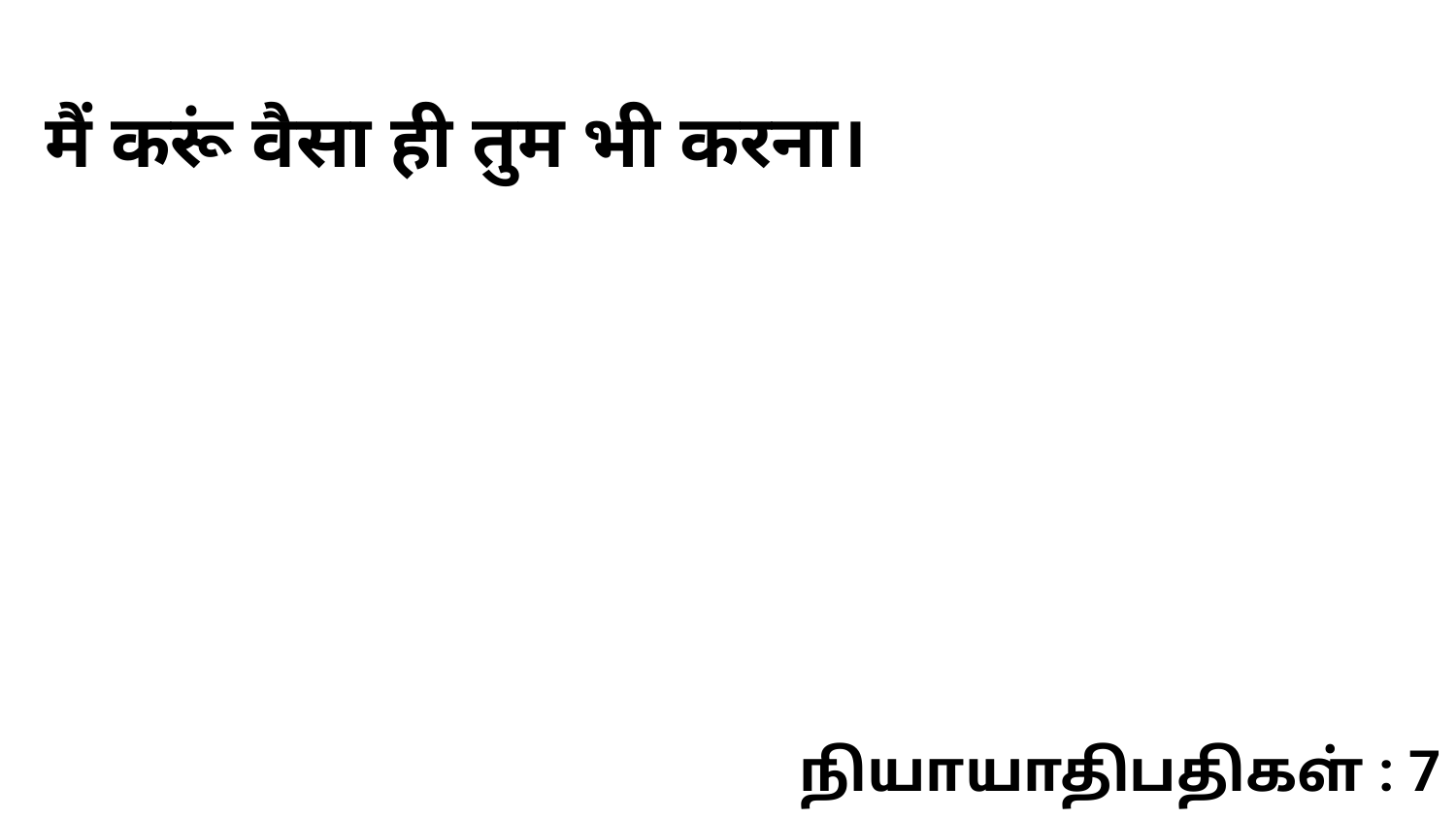

मैं करूं वैसा ही तुम भी करना।
நியாயாதிபதிகள் : 7